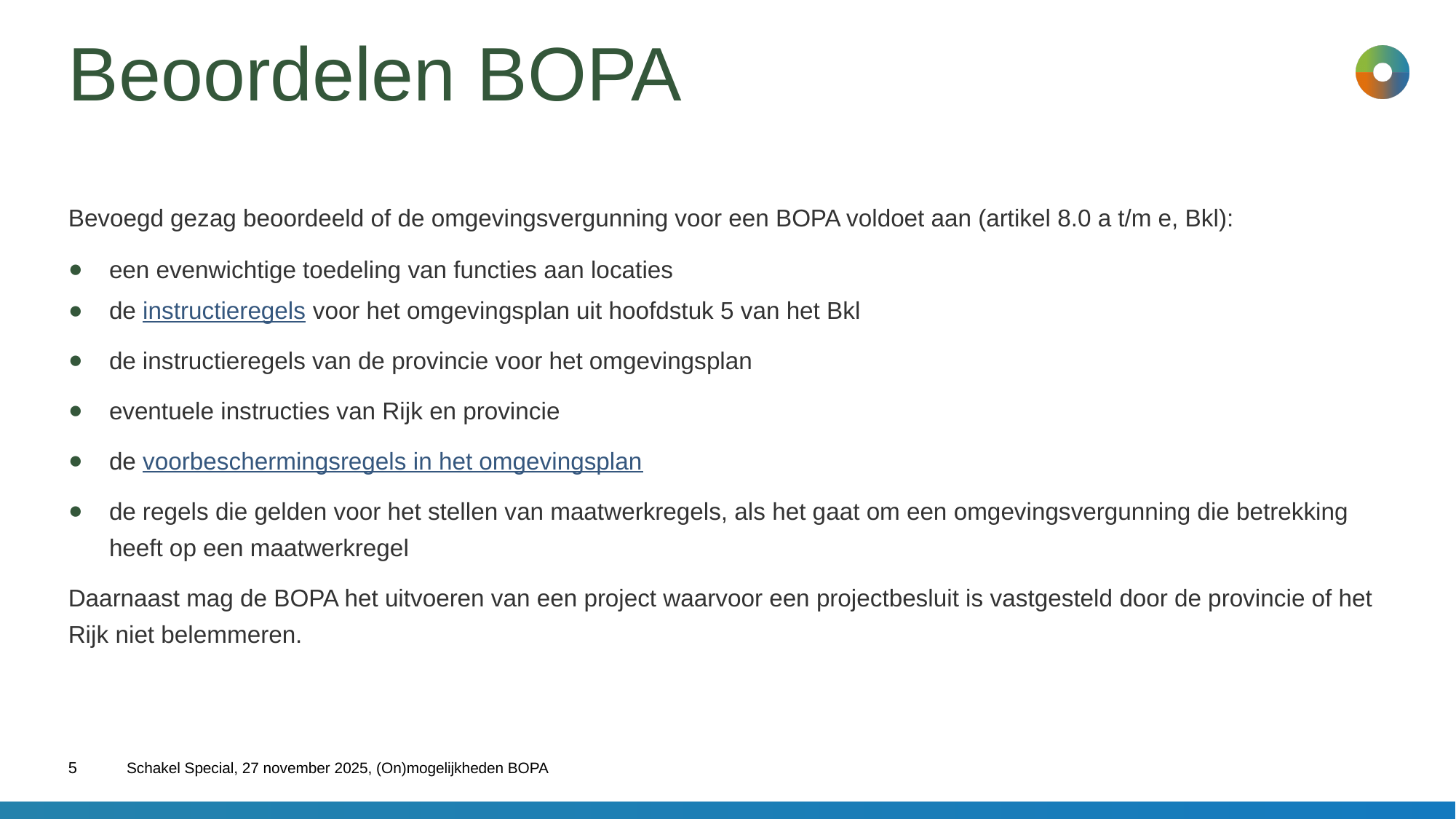

# Beoordelen BOPA

Bevoegd gezag beoordeeld of de omgevingsvergunning voor een BOPA voldoet aan (artikel 8.0 a t/m e, Bkl):
een evenwichtige toedeling van functies aan locaties
de instructieregels voor het omgevingsplan uit hoofdstuk 5 van het Bkl
de instructieregels van de provincie voor het omgevingsplan
eventuele instructies van Rijk en provincie
de voorbeschermingsregels in het omgevingsplan
de regels die gelden voor het stellen van maatwerkregels, als het gaat om een omgevingsvergunning die betrekking heeft op een maatwerkregel
Daarnaast mag de BOPA het uitvoeren van een project waarvoor een projectbesluit is vastgesteld door de provincie of het Rijk niet belemmeren.

5
Schakel Special, 27 november 2025, (On)mogelijkheden BOPA